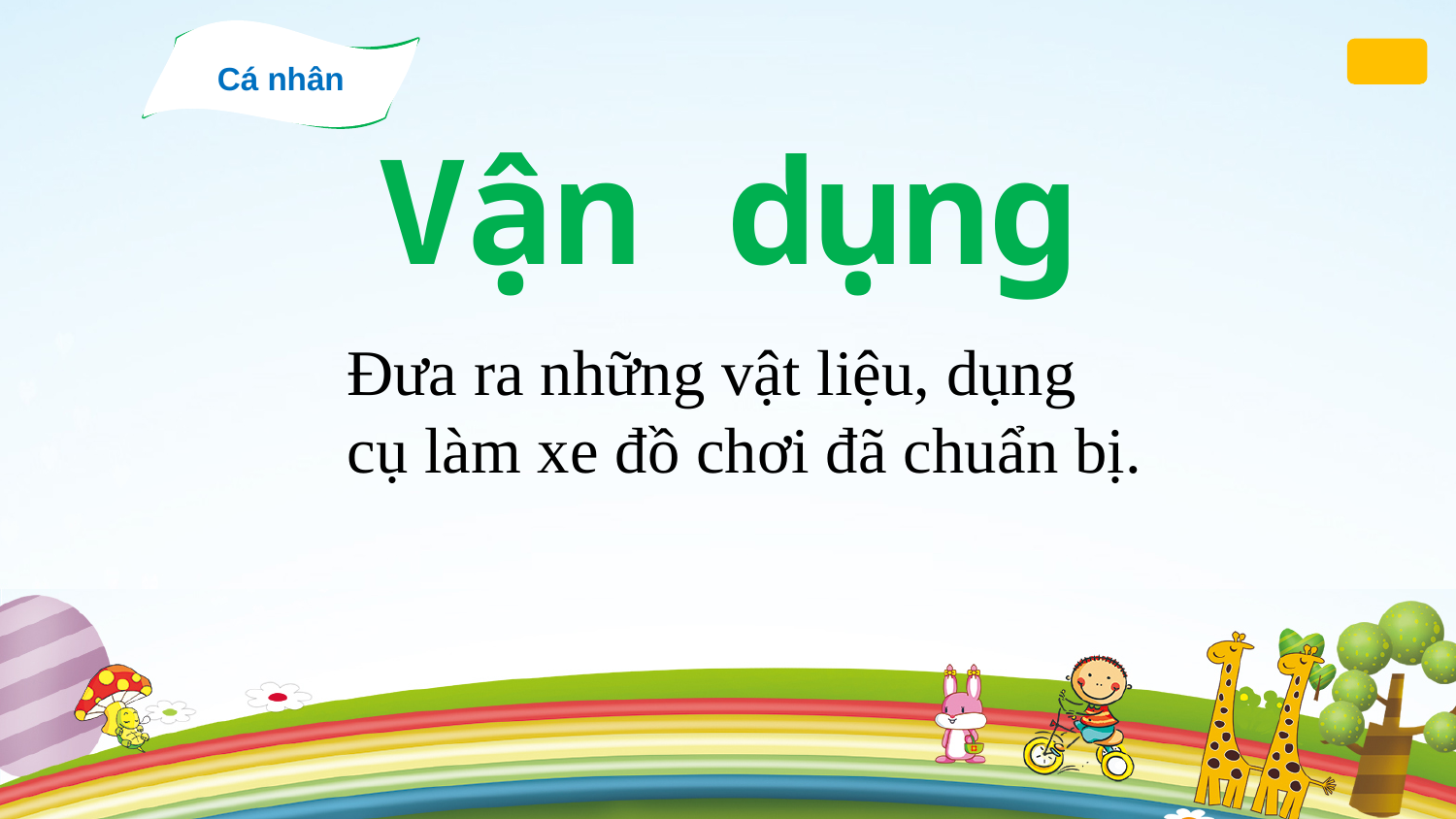

Cá nhân
Vận dụng
Đưa ra những vật liệu, dụng cụ làm xe đồ chơi đã chuẩn bị.